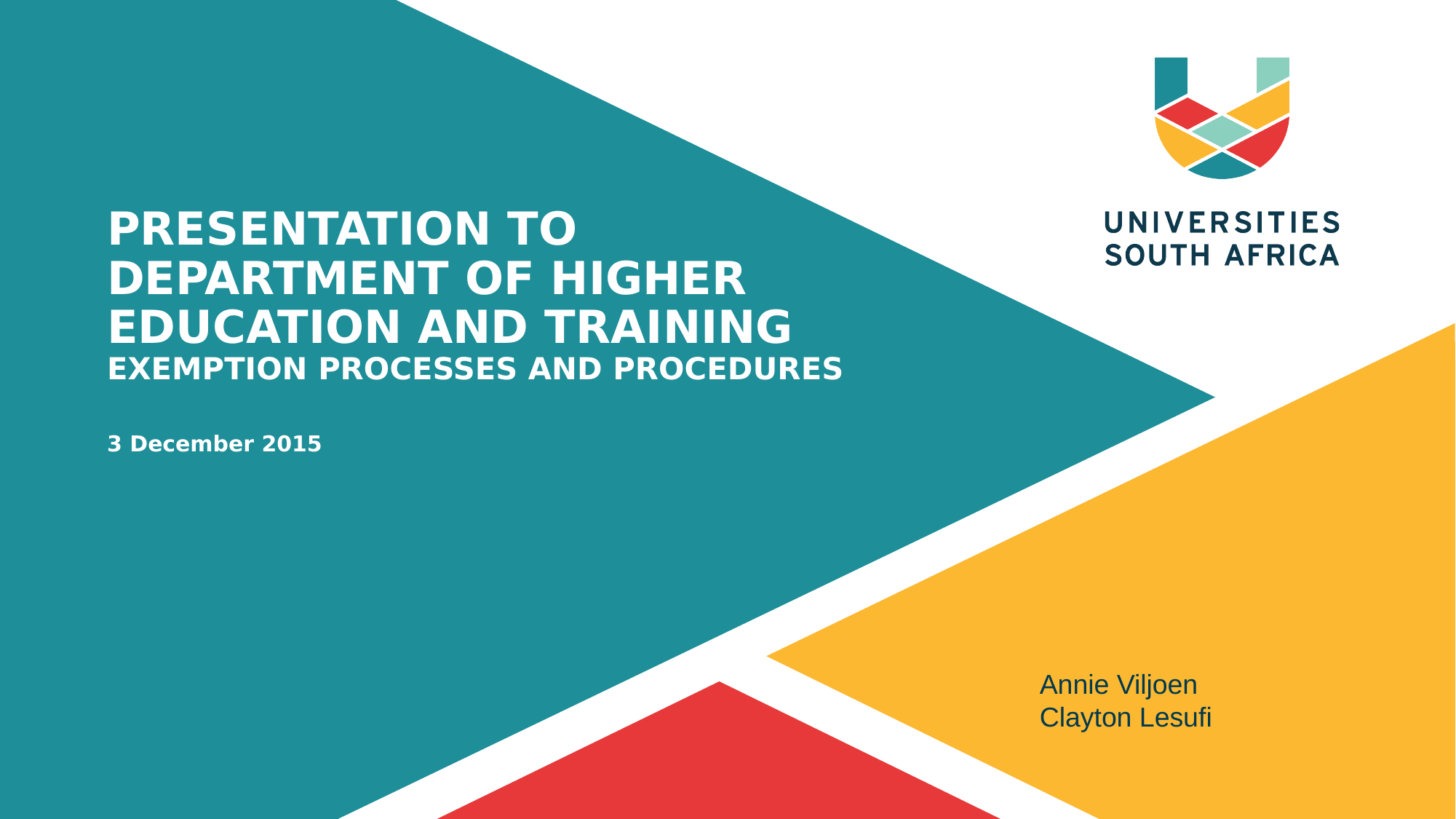

# Presentation to Department of Higher Education and Training Exemption Processes and Procedures
3 December 2015
Annie Viljoen
Clayton Lesufi